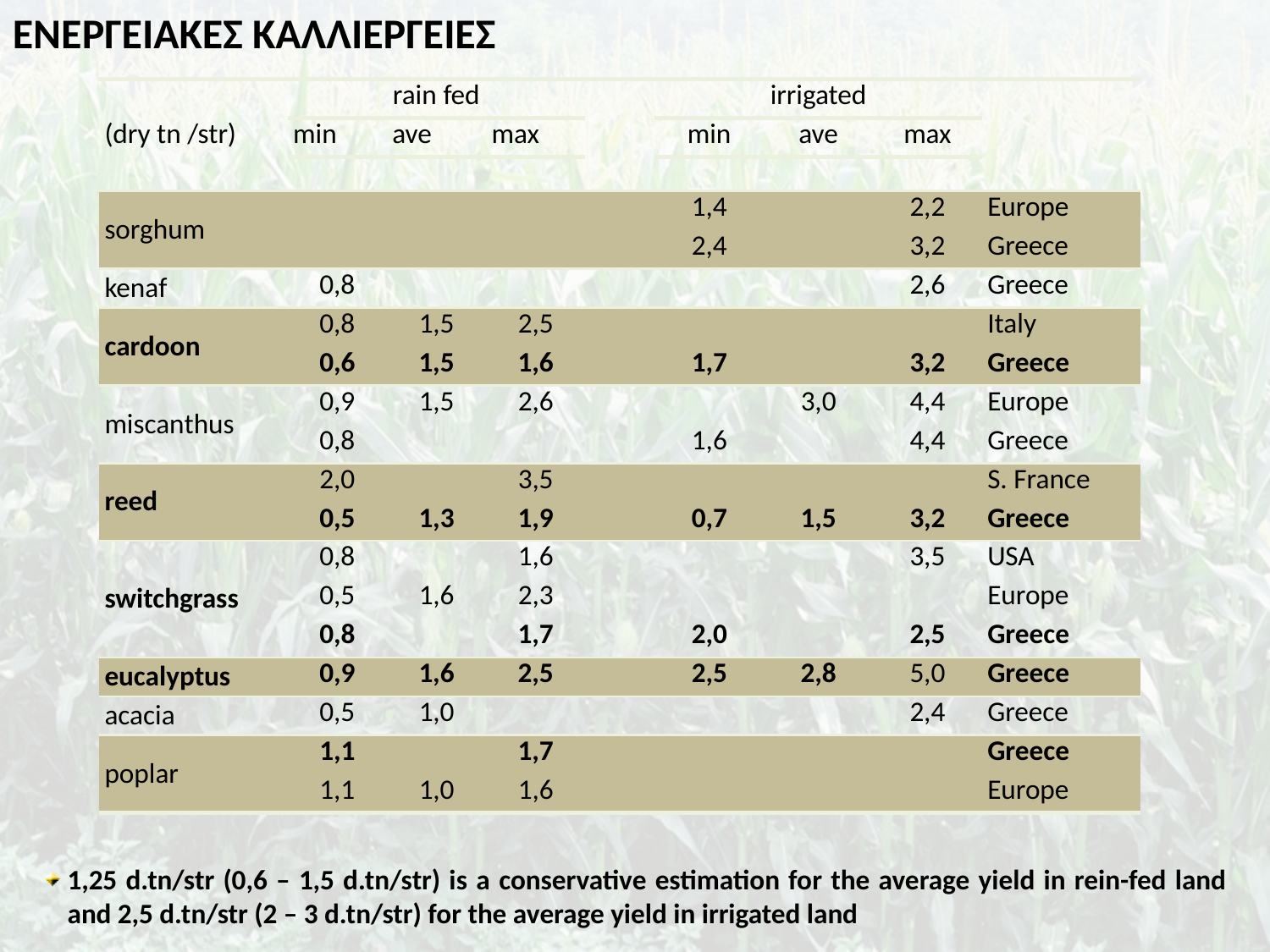

ΕΝΕΡΓΕΙΑΚΕΣ ΚΑΛΛΙΕΡΓΕΙΕΣ
|  | rain fed |  |  |  | irrigated |  |  |  |
| --- | --- | --- | --- | --- | --- | --- | --- | --- |
| (dry tn /str) | min | ave | max |  | min | ave | max |  |
|  |  |  |  |  |  |  |  |  |
| sorghum |  |  |  |  | 1,4 |  | 2,2 | Europe |
|  |  |  |  |  | 2,4 |  | 3,2 | Greece |
| kenaf | 0,8 |  |  |  |  |  | 2,6 | Greece |
| cardoon | 0,8 | 1,5 | 2,5 |  |  |  |  | Italy |
|  | 0,6 | 1,5 | 1,6 |  | 1,7 |  | 3,2 | Greece |
| miscanthus | 0,9 | 1,5 | 2,6 |  |  | 3,0 | 4,4 | Europe |
|  | 0,8 |  |  |  | 1,6 |  | 4,4 | Greece |
| reed | 2,0 |  | 3,5 |  |  |  |  | S. France |
|  | 0,5 | 1,3 | 1,9 |  | 0,7 | 1,5 | 3,2 | Greece |
| switchgrass | 0,8 |  | 1,6 |  |  |  | 3,5 | USA |
|  | 0,5 | 1,6 | 2,3 |  |  |  |  | Europe |
|  | 0,8 |  | 1,7 |  | 2,0 |  | 2,5 | Greece |
| eucalyptus | 0,9 | 1,6 | 2,5 |  | 2,5 | 2,8 | 5,0 | Greece |
| acacia | 0,5 | 1,0 |  |  |  |  | 2,4 | Greece |
| poplar | 1,1 |  | 1,7 |  |  |  |  | Greece |
|  | 1,1 | 1,0 | 1,6 |  |  |  |  | Europe |
1,25 d.tn/str (0,6 – 1,5 d.tn/str) is a conservative estimation for the average yield in rein-fed land and 2,5 d.tn/str (2 – 3 d.tn/str) for the average yield in irrigated land